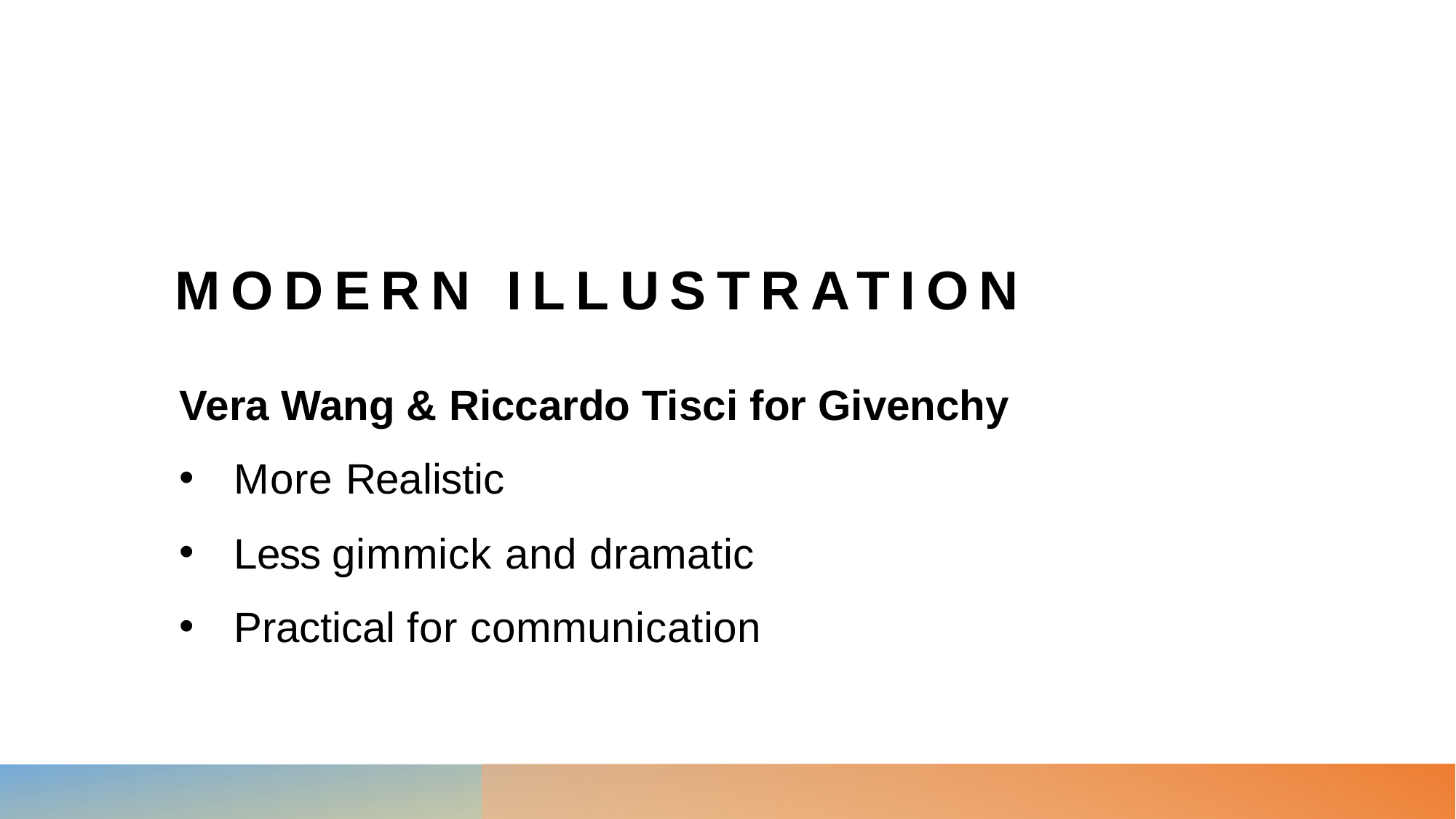

# MODERN ILLUSTRATION
Vera Wang & Riccardo Tisci for Givenchy
More Realistic
Less gimmick and dramatic
Practical for communication